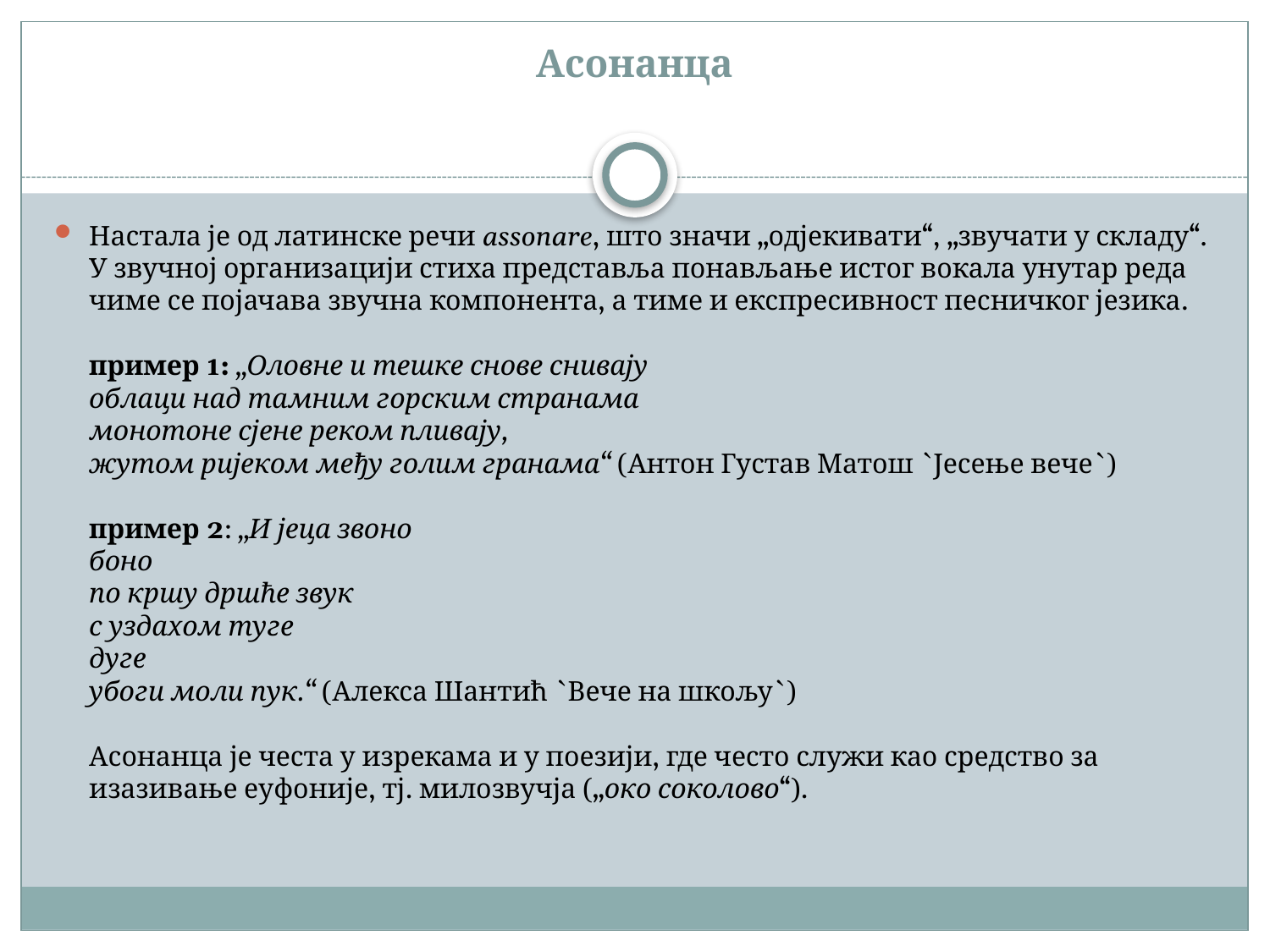

# Асонанца
Настала је од латинске речи assonare, што значи „одјекивати“, „звучати у складу“. У звучној организацији стиха представља понављање истог вокала унутар реда чиме се појачава звучна компонента, а тиме и експресивност песничког језика.
пример 1: „Оловне и тешке снове снивају
облаци над тамним горским странама
монотоне сјене реком пливају,
жутом ријеком међу голим гранама“ (Антон Густав Матош `Јесење вече`)
пример 2: „И јеца звоно
боно
по кршу дршће звук
с уздахом туге
дуге
убоги моли пук.“ (Алекса Шантић `Вече на шкољу`)
Асонанца је честа у изрекама и у поезији, где често служи као средство за изазивање еуфоније, тј. милозвучја („око соколово“).